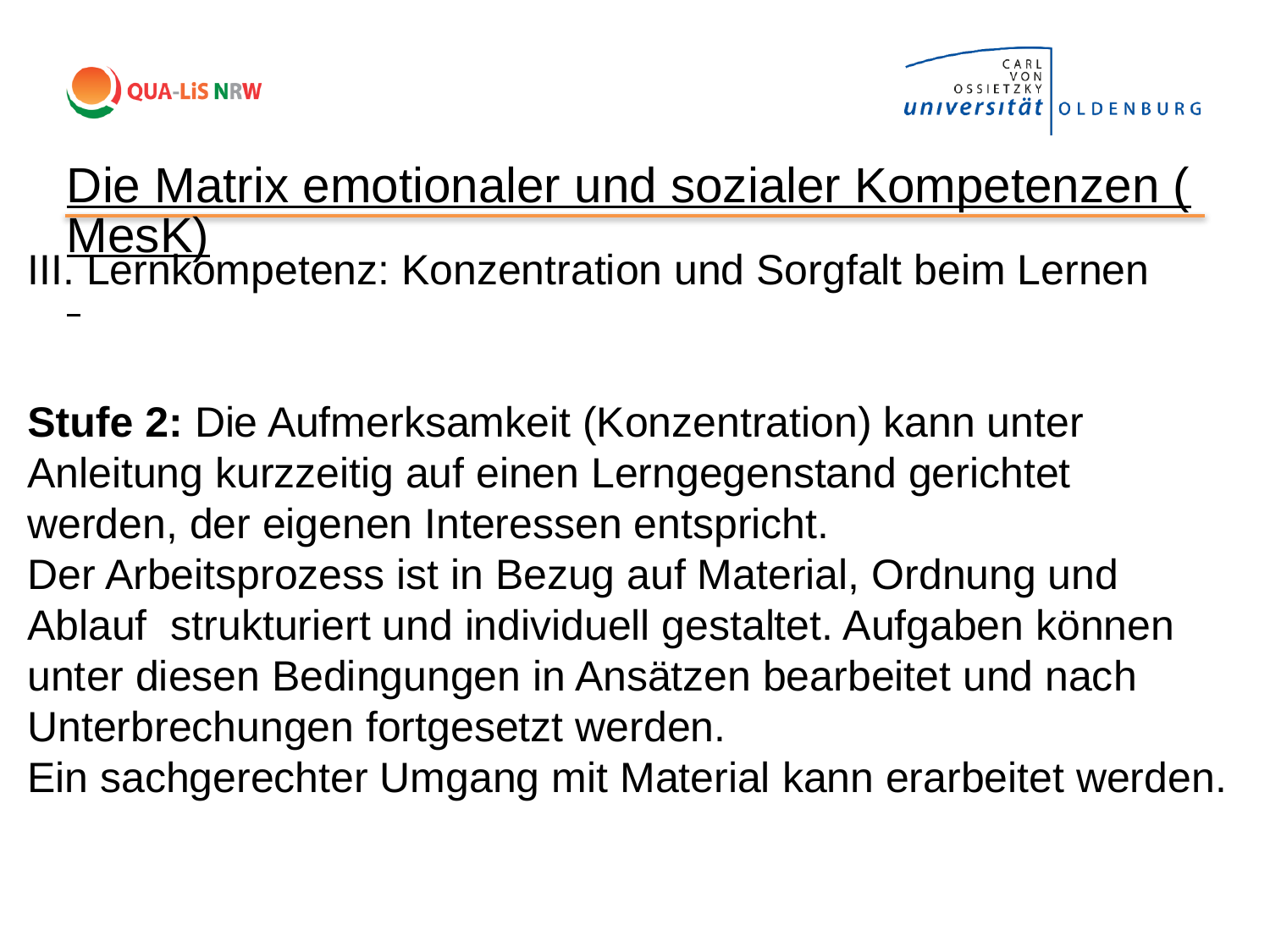

Die Matrix emotionaler und sozialer Kompetenzen (MesK)
III. Lernkompetenz: Konzentration und Sorgfalt beim Lernen

Stufe 2: Die Aufmerksamkeit (Konzentration) kann unter Anleitung kurzzeitig auf einen Lerngegenstand gerichtet werden, der eigenen Interessen entspricht.
Der Arbeitsprozess ist in Bezug auf Material, Ordnung und Ablauf  strukturiert und individuell gestaltet. Aufgaben können unter diesen Bedingungen in Ansätzen bearbeitet und nach Unterbrechungen fortgesetzt werden.
Ein sachgerechter Umgang mit Material kann erarbeitet werden.